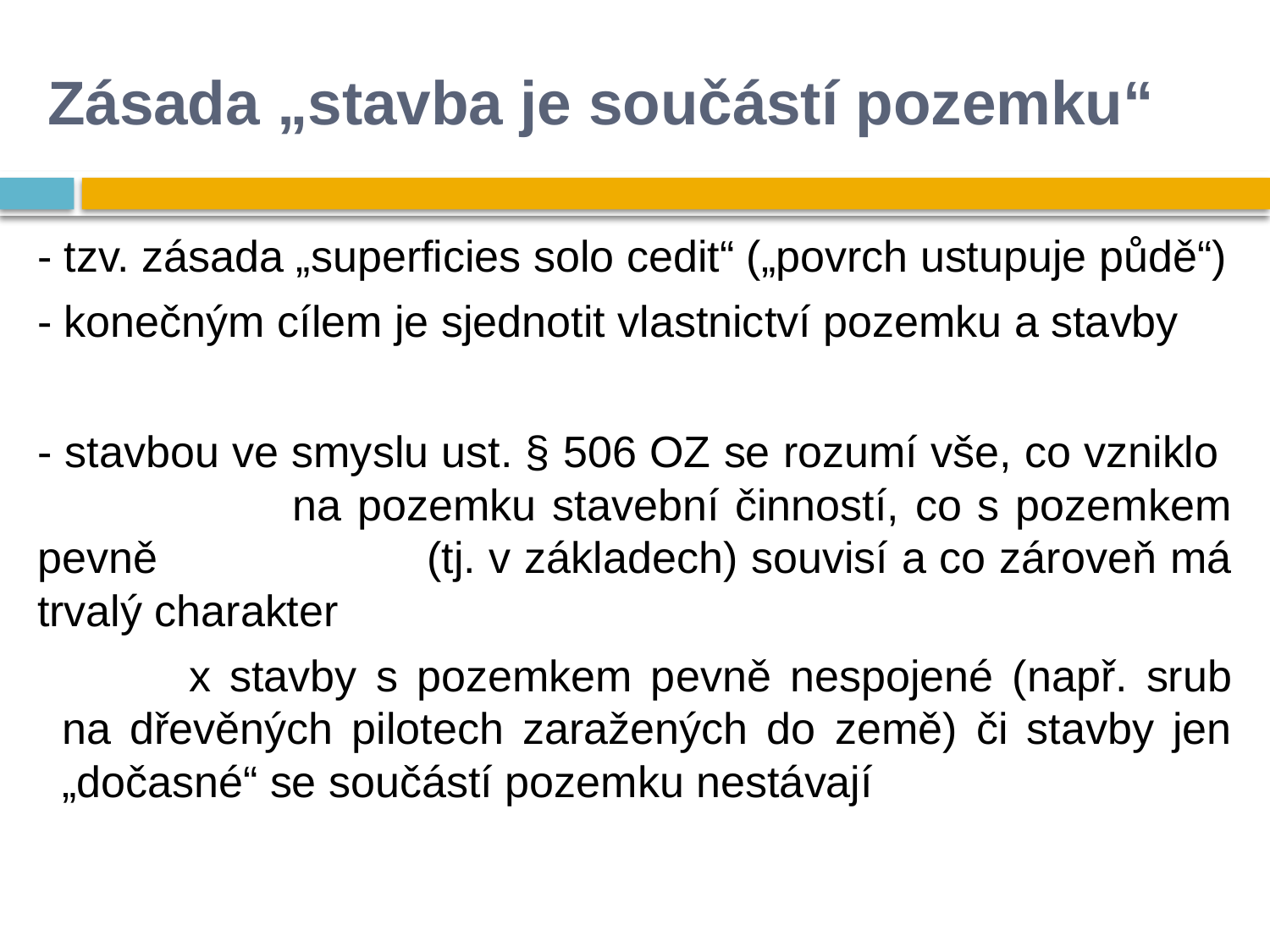

# Zásada „stavba je součástí pozemku“
- tzv. zásada „superficies solo cedit“ („povrch ustupuje půdě“)
- konečným cílem je sjednotit vlastnictví pozemku a stavby

- stavbou ve smyslu ust. § 506 OZ se rozumí vše, co vzniklo                  na pozemku stavební činností, co s pozemkem pevně                    (tj. v základech) souvisí a co zároveň má trvalý charakter
		x stavby s pozemkem pevně nespojené (např. srub na dřevěných pilotech zaražených do země) či stavby jen „dočasné“ se součástí pozemku nestávají